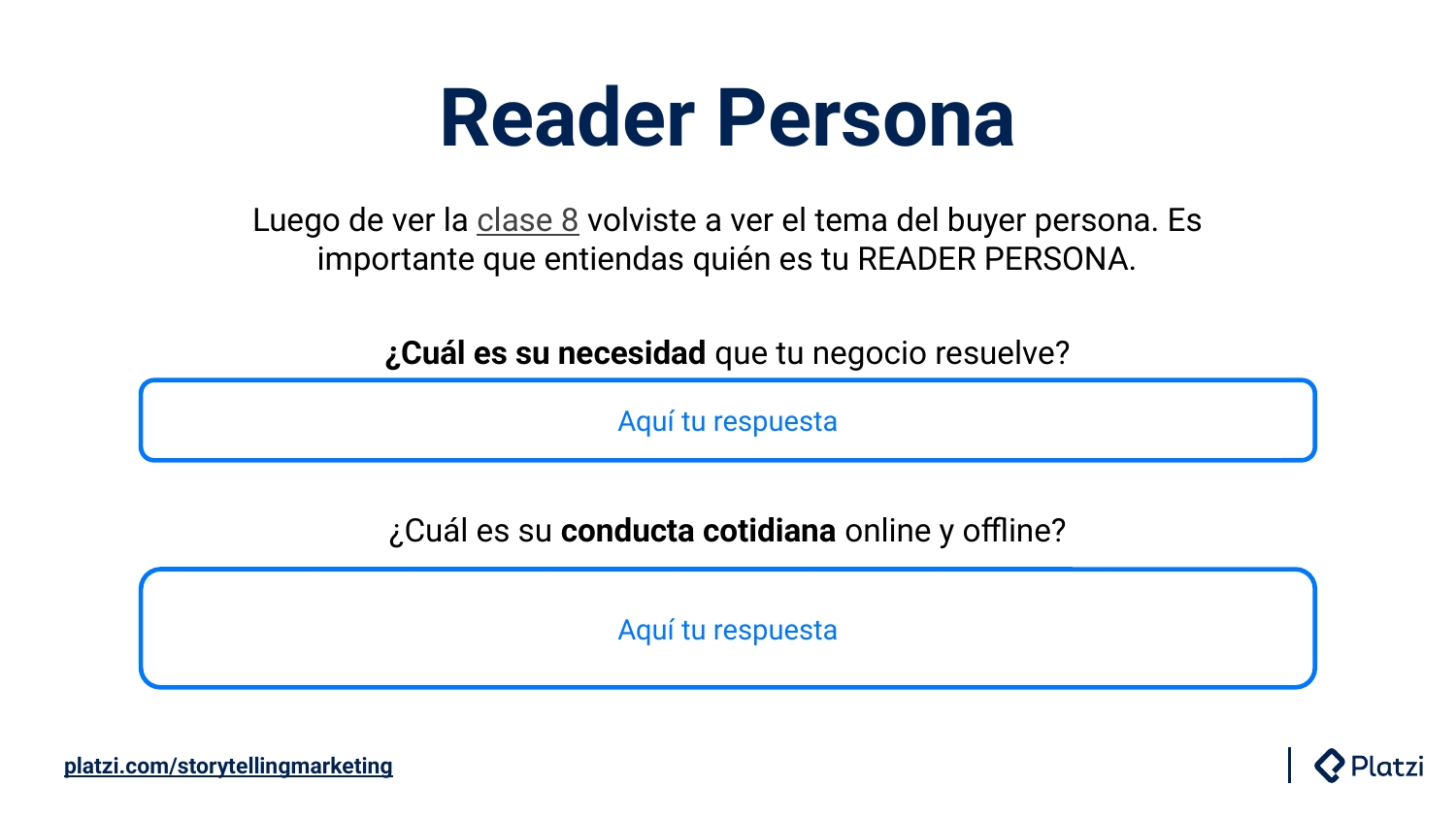

# Reader Persona
Luego de ver la clase 8 volviste a ver el tema del buyer persona. Es
importante que entiendas quién es tu READER PERSONA.
¿Cuál es su necesidad que tu negocio resuelve?
Aquí tu respuesta
¿Cuál es su conducta cotidiana online y offline?
Aquí tu respuesta